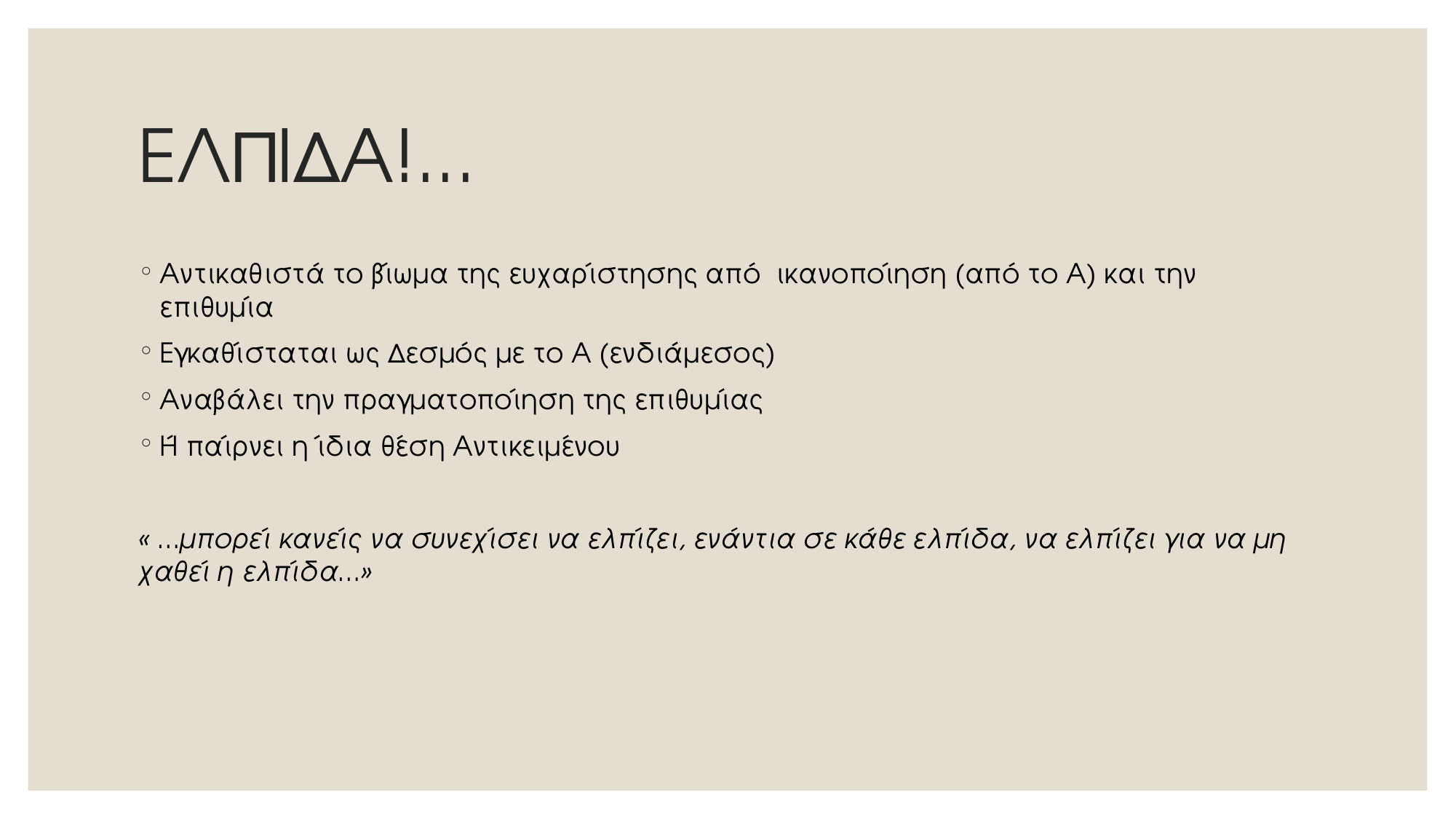

# ΕΛΠΙΔΑ!...
Αντικαθιστά το βίωμα της ευχαρίστησης από  ικανοποίηση (από το Α) και την επιθυμία
Εγκαθίσταται ως Δεσμός με το Α (ενδιάμεσος)
Αναβάλει την πραγματοποίηση της επιθυμίας
Ή παίρνει η ίδια θέση Αντικειμένου

« …μπορεί κανείς να συνεχίσει να ελπίζει, ενάντια σε κάθε ελπίδα, να ελπίζει για να μη χαθεί η ελπίδα…»